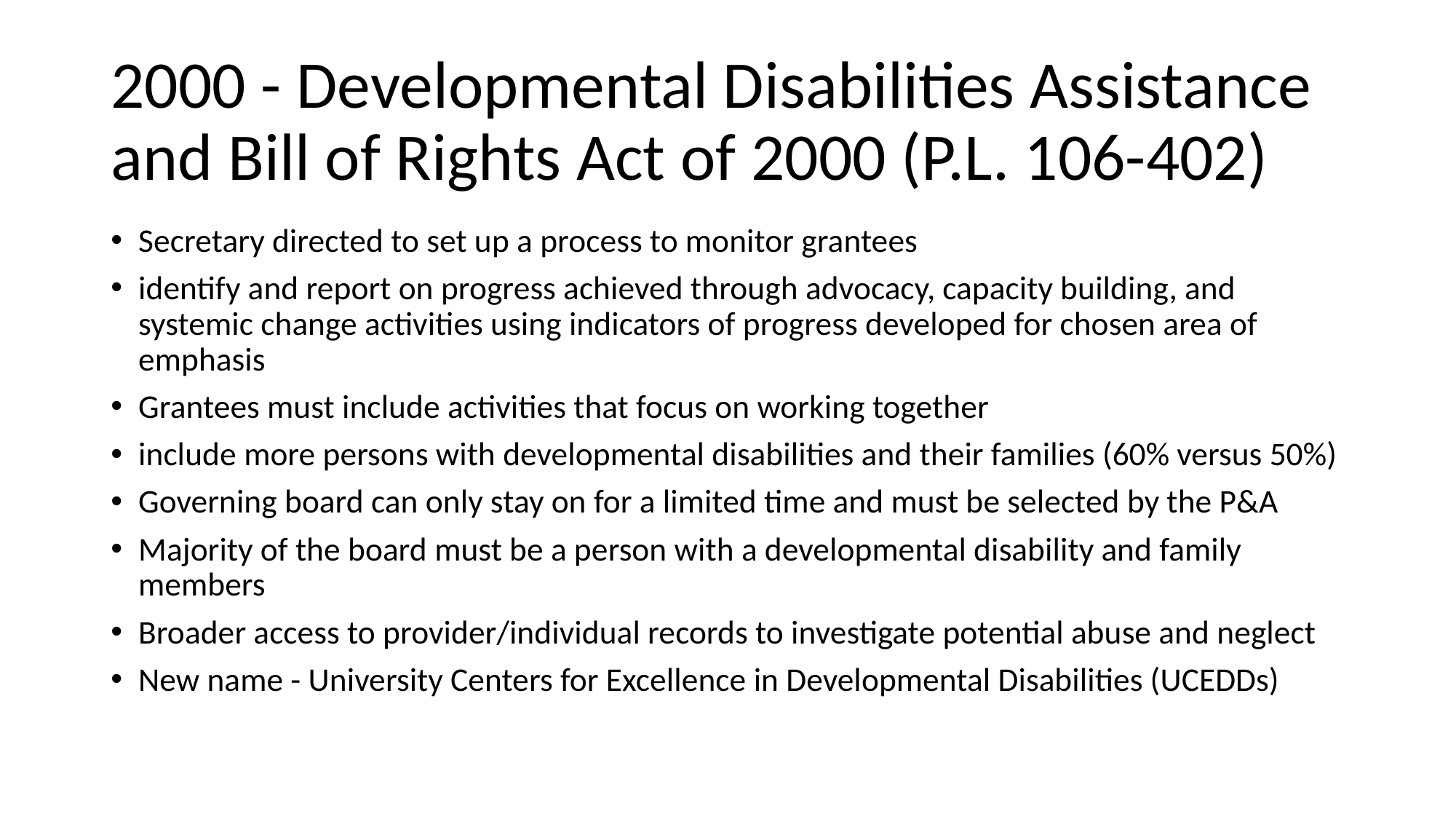

# 2000 - Developmental Disabilities Assistance and Bill of Rights Act of 2000 (P.L. 106-402)
Secretary directed to set up a process to monitor grantees
identify and report on progress achieved through advocacy, capacity building, and systemic change activities using indicators of progress developed for chosen area of emphasis
Grantees must include activities that focus on working together
include more persons with developmental disabilities and their families (60% versus 50%)
Governing board can only stay on for a limited time and must be selected by the P&A
Majority of the board must be a person with a developmental disability and family members
Broader access to provider/individual records to investigate potential abuse and neglect
New name - University Centers for Excellence in Developmental Disabilities (UCEDDs)